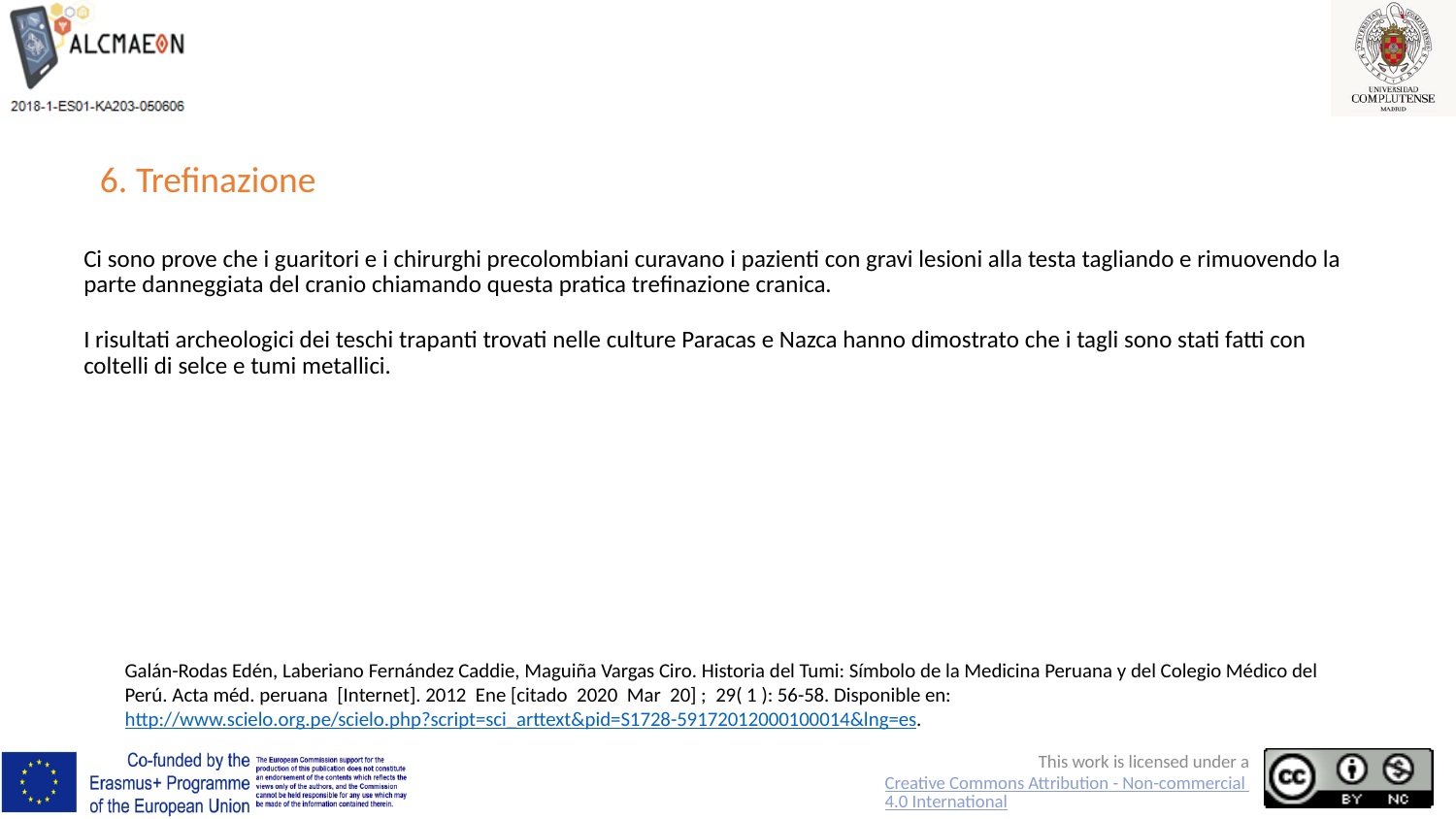

# 6. Trefinazione
Ci sono prove che i guaritori e i chirurghi precolombiani curavano i pazienti con gravi lesioni alla testa tagliando e rimuovendo la parte danneggiata del cranio chiamando questa pratica trefinazione cranica.
I risultati archeologici dei teschi trapanti trovati nelle culture Paracas e Nazca hanno dimostrato che i tagli sono stati fatti con coltelli di selce e tumi metallici.

Galán-Rodas Edén, Laberiano Fernández Caddie, Maguiña Vargas Ciro. Historia del Tumi: Símbolo de la Medicina Peruana y del Colegio Médico del Perú. Acta méd. peruana  [Internet]. 2012  Ene [citado  2020  Mar  20] ;  29( 1 ): 56-58. Disponible en: http://www.scielo.org.pe/scielo.php?script=sci_arttext&pid=S1728-59172012000100014&lng=es.